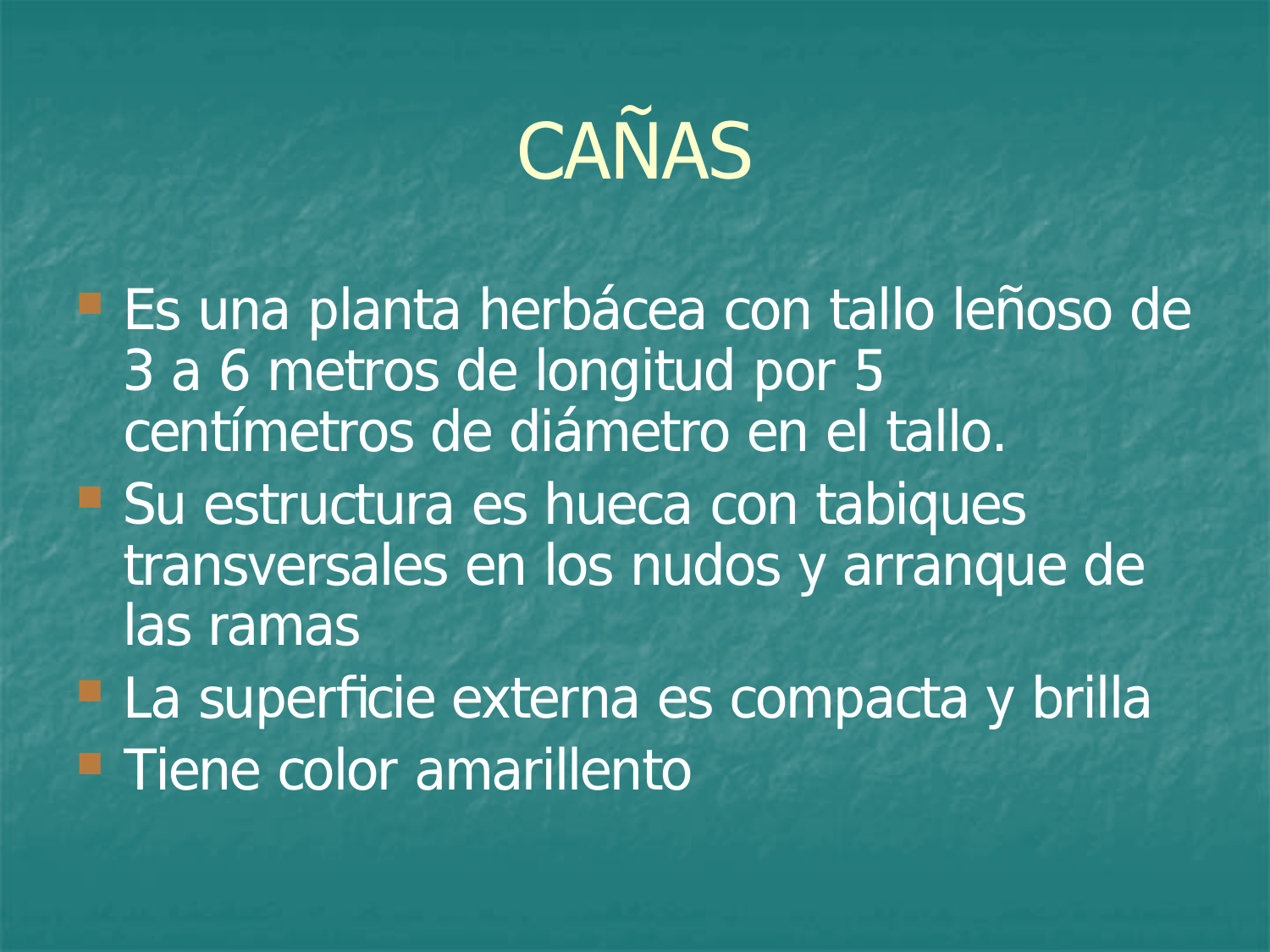

# CAÑAS
Es una planta herbácea con tallo leñoso de 3 a 6 metros de longitud por 5 centímetros de diámetro en el tallo.
Su estructura es hueca con tabiques transversales en los nudos y arranque de las ramas
La superficie externa es compacta y brilla
Tiene color amarillento